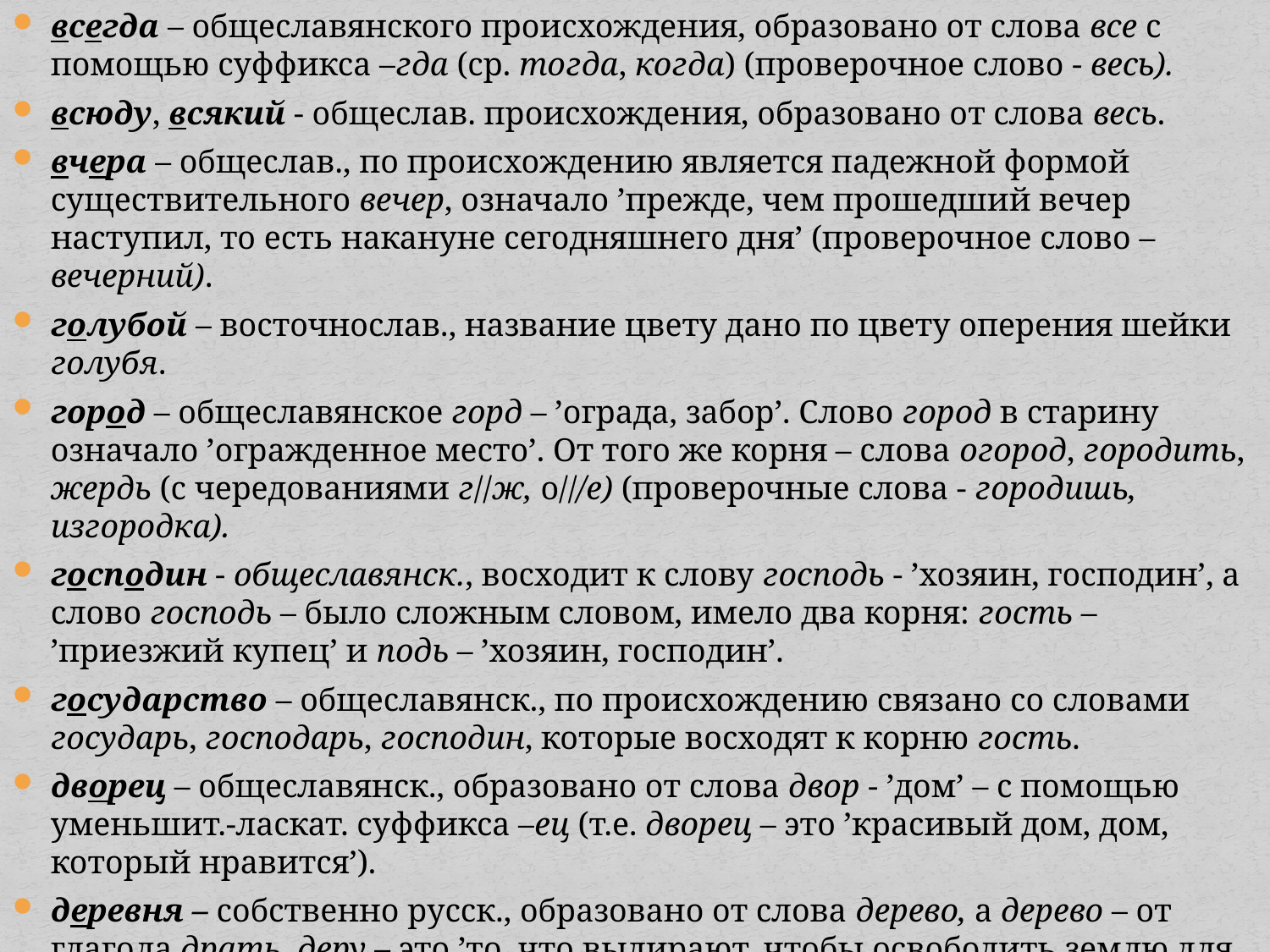

всегда – общеславянского происхождения, образовано от слова все с помощью суффикса –гда (ср. тогда, когда) (проверочное слово - весь).
всюду, всякий - общеслав. происхождения, образовано от слова весь.
вчера – общеслав., по происхождению является падежной формой существительного вечер, означало ’прежде, чем прошедший вечер наступил, то есть накануне сегодняшнего дня’ (проверочное слово – вечерний).
голубой – восточнослав., название цвету дано по цвету оперения шейки голубя.
город – общеславянское горд – ’ограда, забор’. Слово город в старину означало ’огражденное место’. От того же корня – слова огород, городить, жердь (с чередованиями г//ж, о///е) (проверочные слова - городишь, изгородка).
господин - общеславянск., восходит к слову господь - ’хозяин, господин’, а слово господь – было сложным словом, имело два корня: гость – ’приезжий купец’ и подь – ’хозяин, господин’.
государство – общеславянск., по происхождению связано со словами государь, господарь, господин, которые восходят к корню гость.
дворец – общеславянск., образовано от слова двор - ’дом’ – с помощью уменьшит.-ласкат. суффикса –ец (т.е. дворец – это ’красивый дом, дом, который нравится’).
деревня – собственно русск., образовано от слова дерево, а дерево – от глагола драть, деру – это ’то, что выдирают, чтобы освободить землю для пашни, строительства’.
держава – ’то, что властитель держит под своей властью’. Недаром державой именовался символ царской власти – золотой шар, который царь на торжественных церемониях держал в руке.